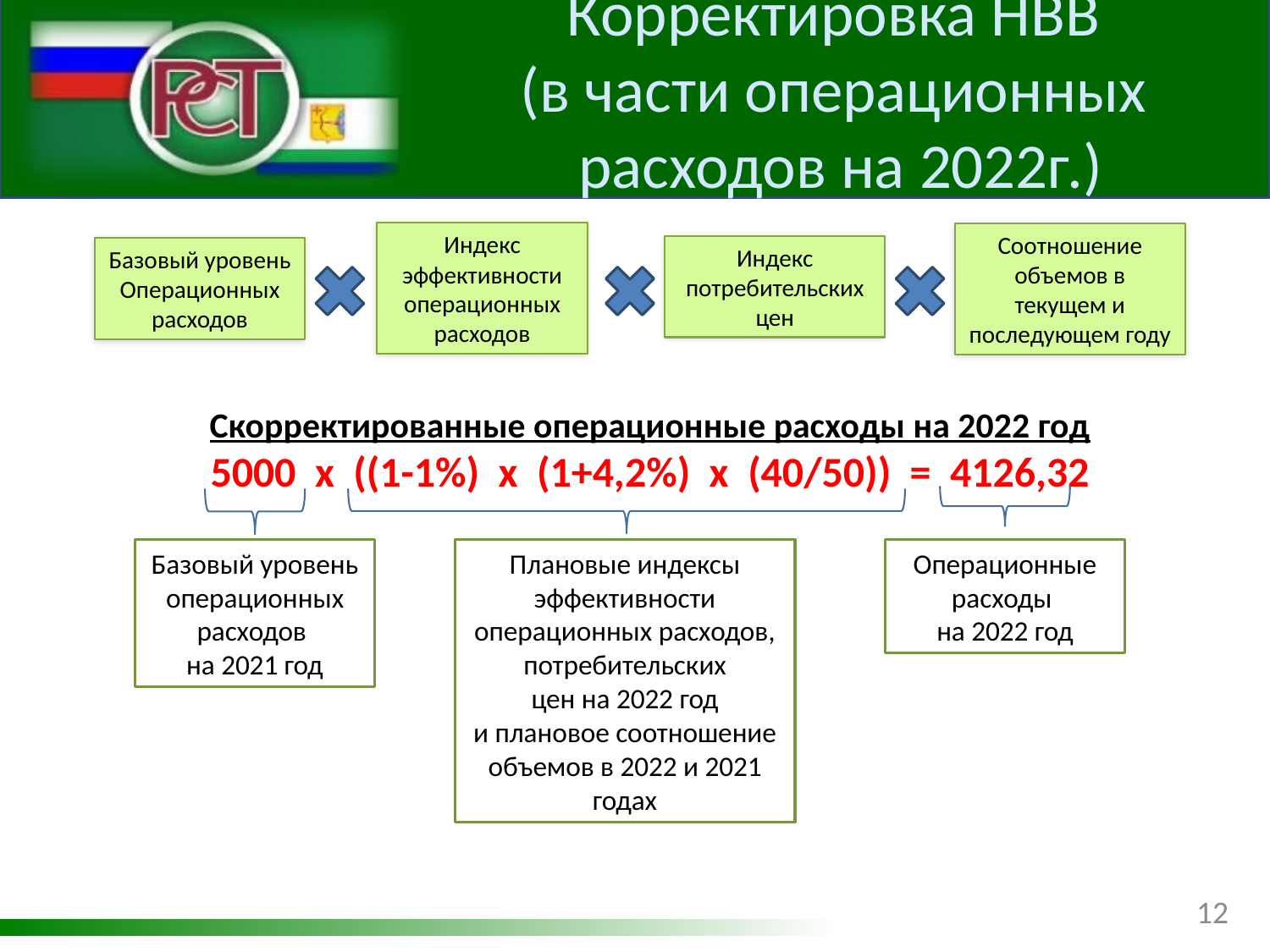

Корректировка НВВ
(в части операционных
 расходов на 2022г.)
Индекс эффективности операционных расходов
Соотношение объемов в текущем и последующем году

Индекс потребительских
цен
Базовый уровень Операционных расходов

Скорректированные операционные расходы на 2022 год
5000  х  ((1-1%)  х  (1+4,2%)  х  (40/50))  =  4126,32

Базовый уровень операционных расходов
на 2021 год
Плановые индексы эффективности операционных расходов, потребительских
цен на 2022 год
и плановое соотношение объемов в 2022 и 2021 годах
Операционные расходы
на 2022 год
12